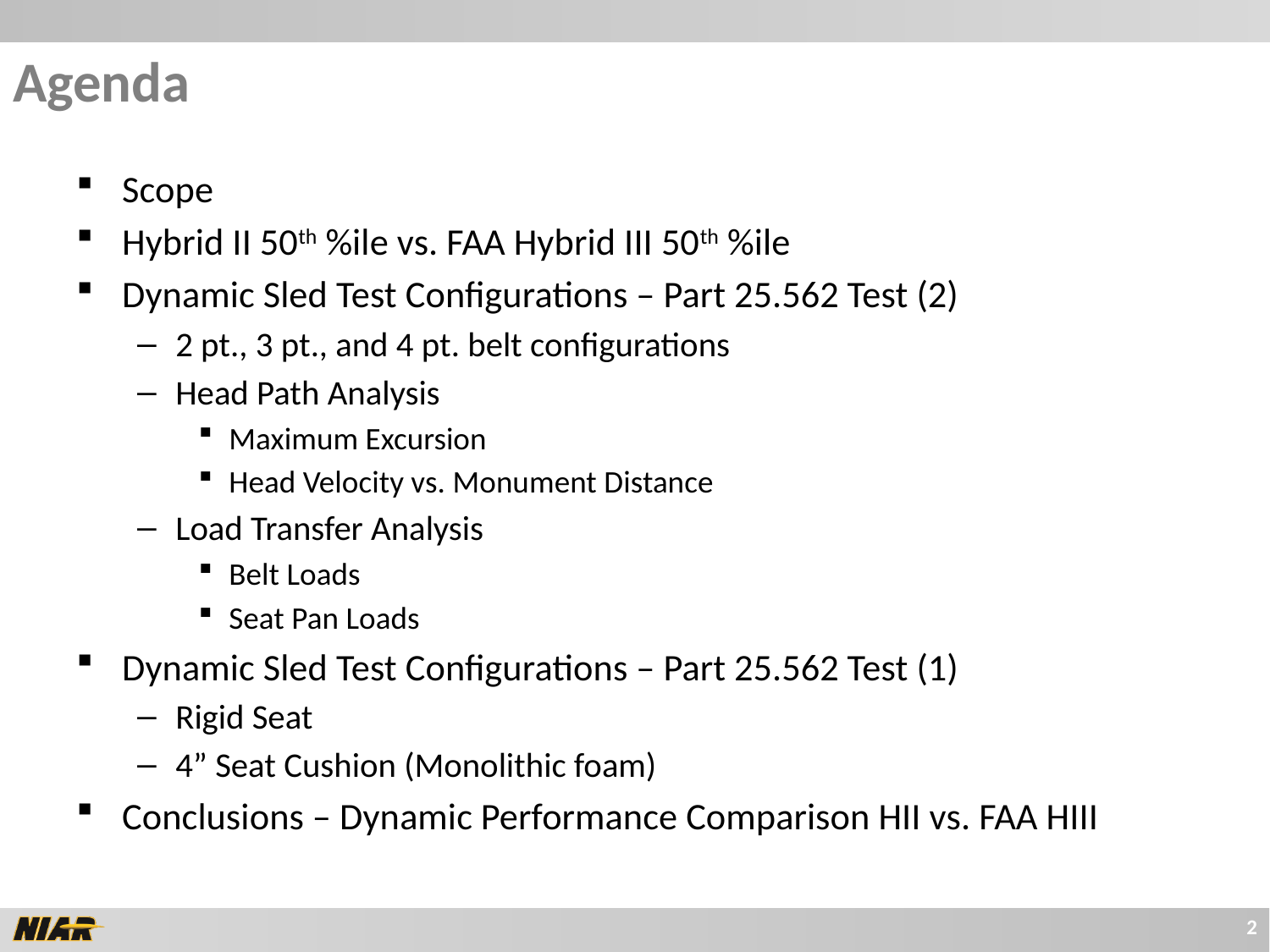

# Agenda
Scope
Hybrid II 50th %ile vs. FAA Hybrid III 50th %ile
Dynamic Sled Test Configurations – Part 25.562 Test (2)
2 pt., 3 pt., and 4 pt. belt configurations
Head Path Analysis
Maximum Excursion
Head Velocity vs. Monument Distance
Load Transfer Analysis
Belt Loads
Seat Pan Loads
Dynamic Sled Test Configurations – Part 25.562 Test (1)
Rigid Seat
4” Seat Cushion (Monolithic foam)
Conclusions – Dynamic Performance Comparison HII vs. FAA HIII
2